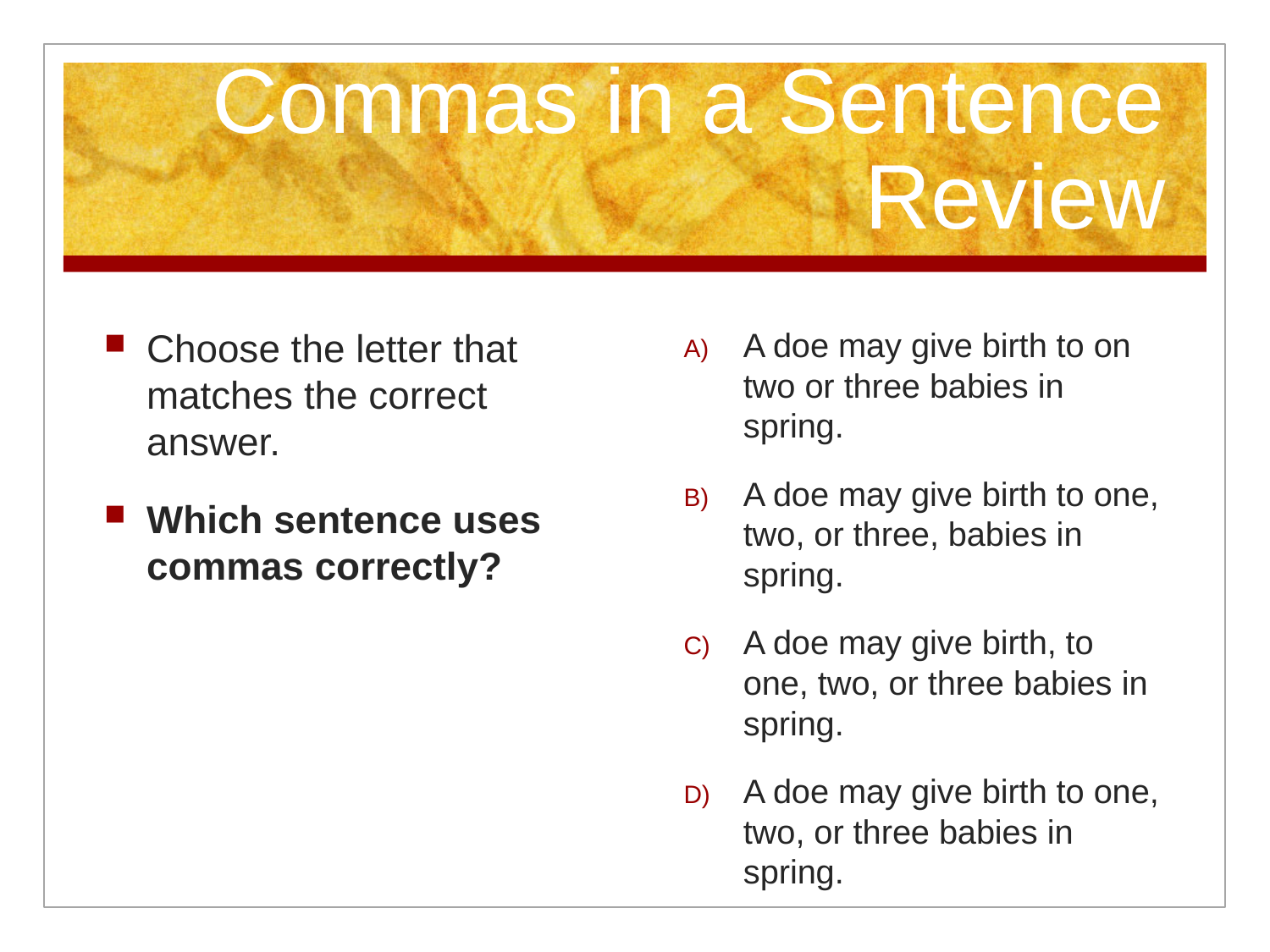

# Commas in a Sentence Review
Choose the letter that matches the correct answer.
Which sentence uses commas correctly?
A doe may give birth to on two or three babies in spring.
A doe may give birth to one, two, or three, babies in spring.
A doe may give birth, to one, two, or three babies in spring.
A doe may give birth to one, two, or three babies in spring.